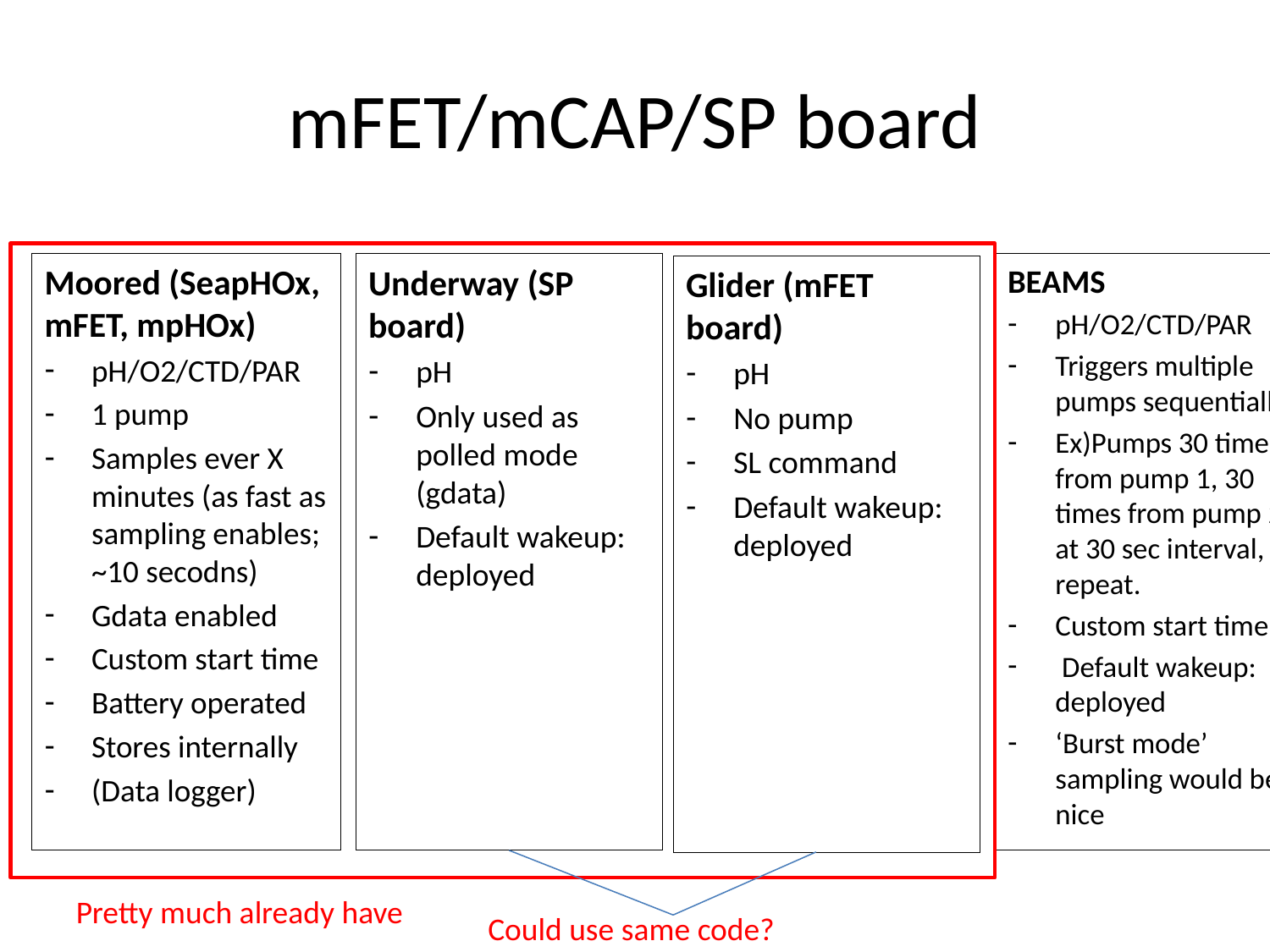

# mFET/mCAP/SP board

Moored (SeapHOx, mFET, mpHOx)
pH/O2/CTD/PAR
1 pump
Samples ever X minutes (as fast as sampling enables; ~10 secodns)
Gdata enabled
Custom start time
Battery operated
Stores internally
(Data logger)

Underway (SP board)
pH
Only used as polled mode (gdata)
Default wakeup: deployed

BEAMS
pH/O2/CTD/PAR
Triggers multiple pumps sequentially
Ex)Pumps 30 times from pump 1, 30 times from pump 2 at 30 sec interval, repeat.
Custom start time
 Default wakeup: deployed
‘Burst mode’ sampling would be nice

Glider (mFET board)
pH
No pump
SL command
Default wakeup: deployed

Eddy Covariance
pH @ 20 Hz
O2/CTD/PAR measures every 15 minutes
Listen to external serial input (ADV)
Creates new file every hour for syncing clocks
Pump always on (could be wired directly to battery)

Pretty much already have
Could use same code?